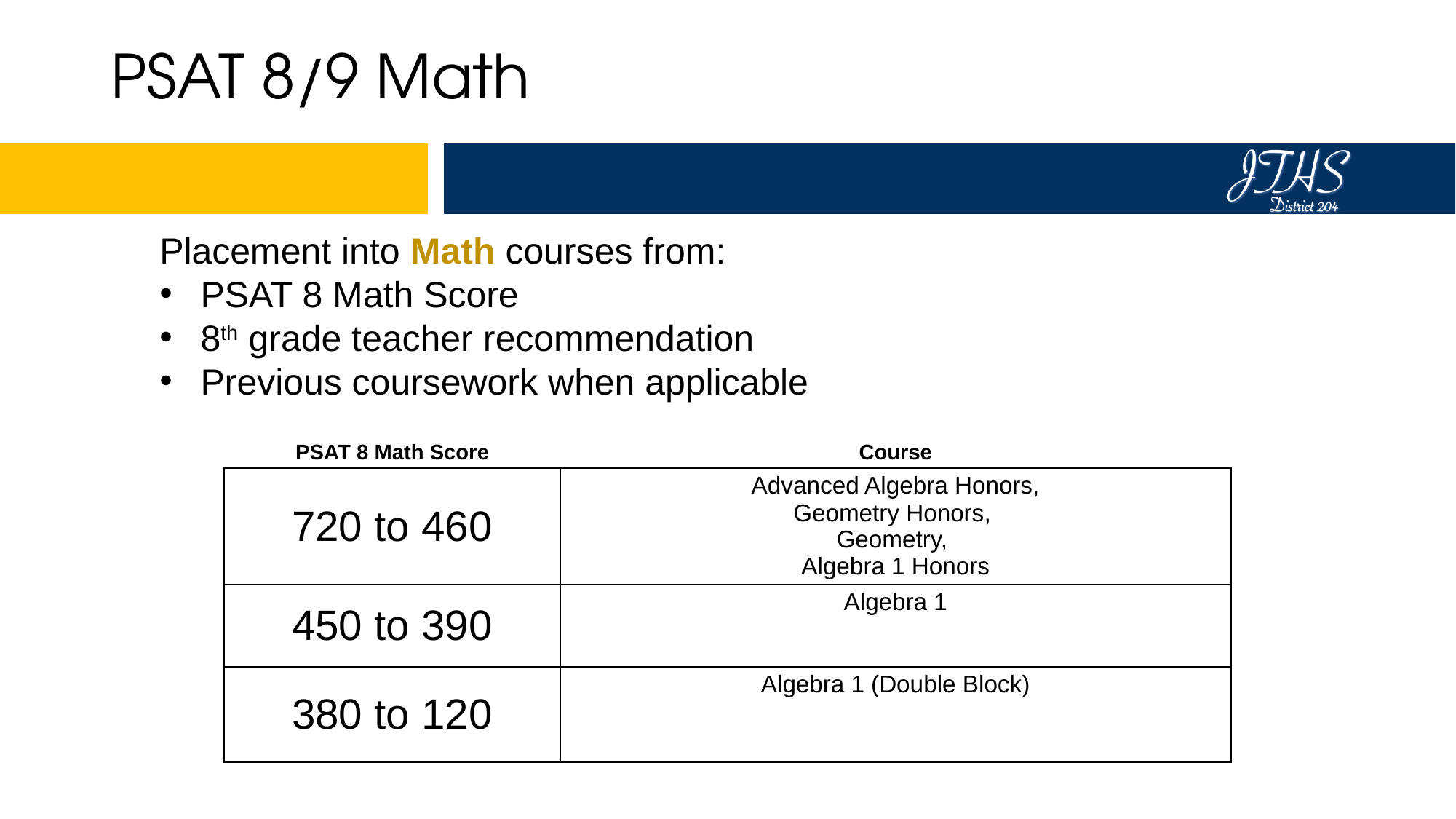

# PSAT 8/9 Math
Placement into Math courses from:
PSAT 8 Math Score
8th grade teacher recommendation
Previous coursework when applicable
| PSAT 8 Math Score​ | Course​ |
| --- | --- |
| 720 to 460​ | Advanced Algebra Honors, Geometry Honors, Geometry, Algebra 1 Honors |
| 450 to 390​ | Algebra 1 |
| 380 to 120​ | Algebra 1 (Double Block) |